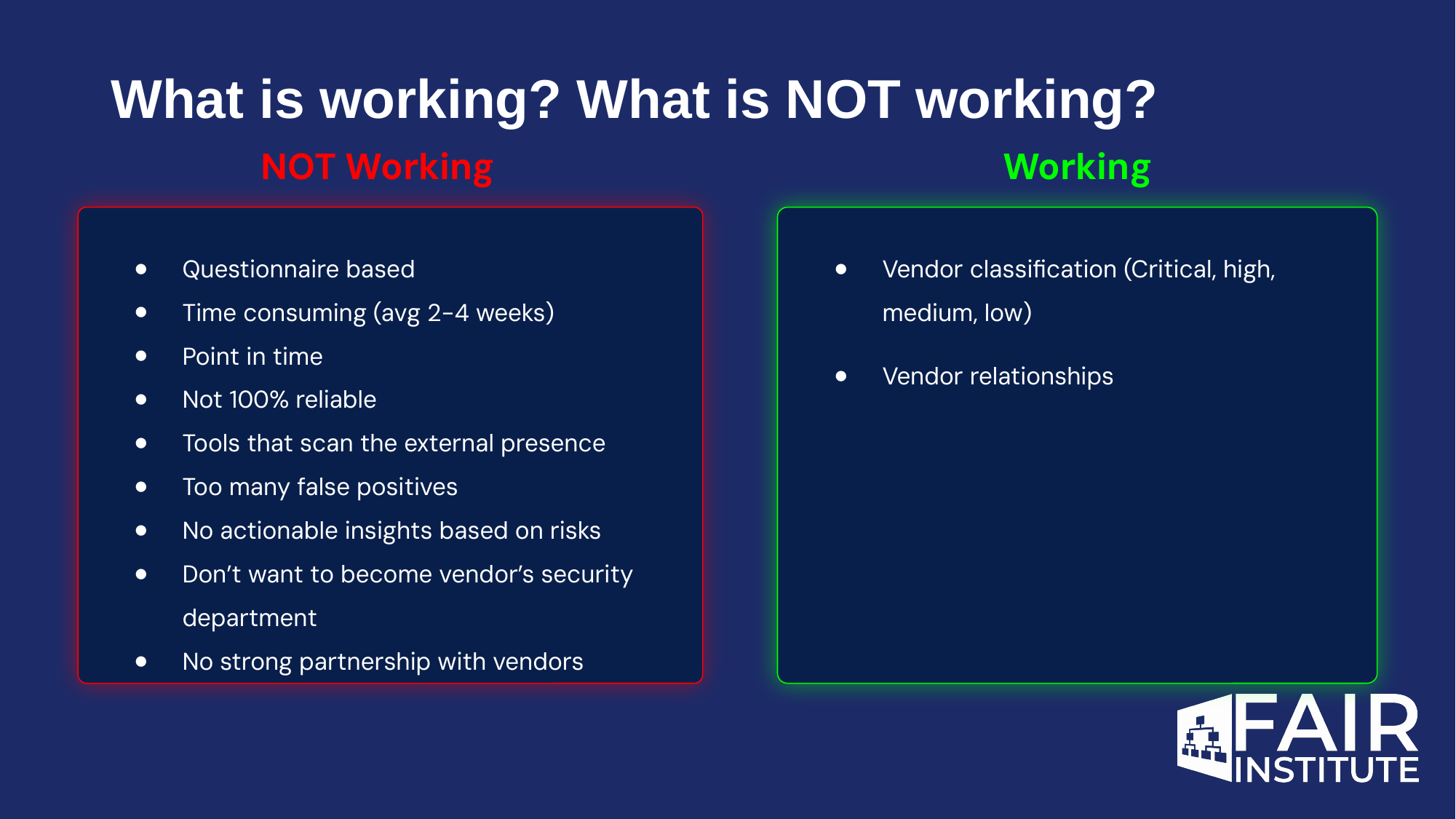

# What is working? What is NOT working?
NOT Working
Working
Questionnaire based
Time consuming (avg 2-4 weeks)
Point in time
Not 100% reliable
Tools that scan the external presence
Too many false positives
No actionable insights based on risks
Don’t want to become vendor’s security department
No strong partnership with vendors
Vendor classification (Critical, high, medium, low)
Vendor relationships